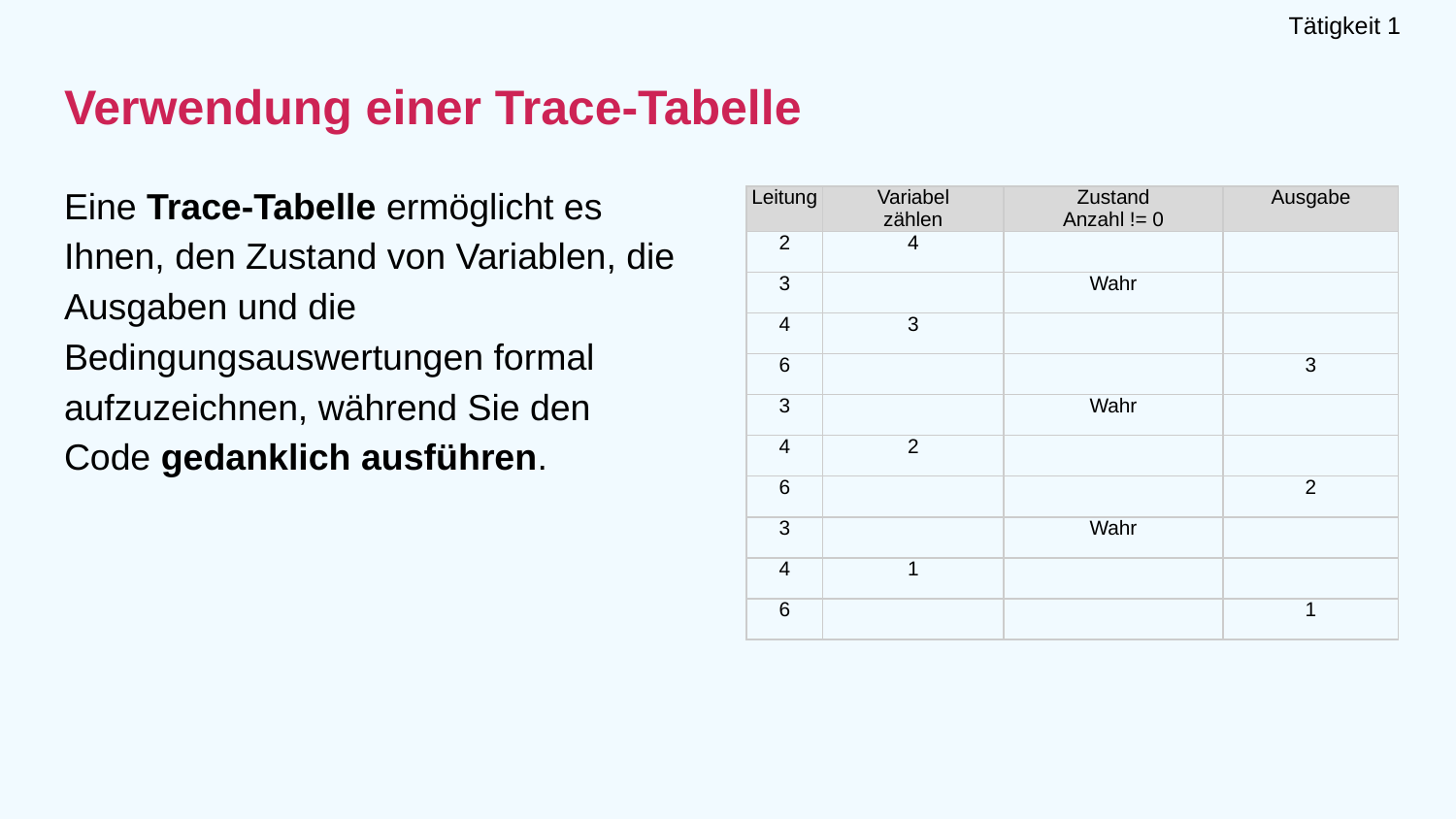

Tätigkeit 1
# Verwendung einer Trace-Tabelle
Eine Trace-Tabelle ermöglicht es Ihnen, den Zustand von Variablen, die Ausgaben und die Bedingungsauswertungen formal aufzuzeichnen, während Sie den Code gedanklich ausführen.
| Leitung | Variabel zählen | Zustand Anzahl != 0 | Ausgabe |
| --- | --- | --- | --- |
| 2 | 4 |  |  |
| 3 |  | Wahr |  |
| 4 | 3 |  |  |
| 6 |  |  | 3 |
| 3 |  | Wahr |  |
| 4 | 2 |  |  |
| 6 |  |  | 2 |
| 3 |  | Wahr |  |
| 4 | 1 |  |  |
| 6 |  |  | 1 |